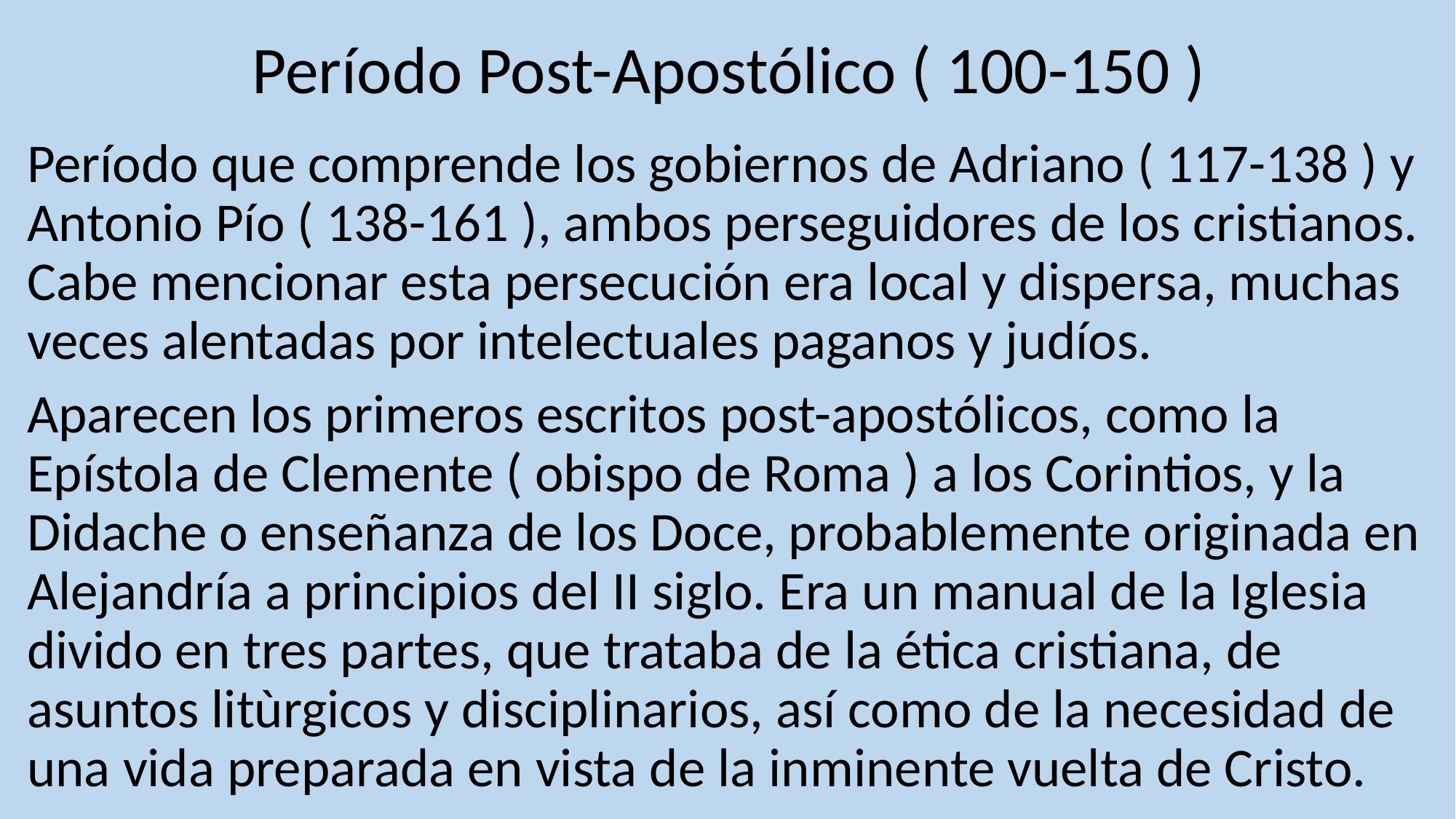

# Período Post-Apostólico ( 100-150 )
Período que comprende los gobiernos de Adriano ( 117-138 ) y Antonio Pío ( 138-161 ), ambos perseguidores de los cristianos. Cabe mencionar esta persecución era local y dispersa, muchas veces alentadas por intelectuales paganos y judíos.
Aparecen los primeros escritos post-apostólicos, como la Epístola de Clemente ( obispo de Roma ) a los Corintios, y la Didache o enseñanza de los Doce, probablemente originada en Alejandría a principios del II siglo. Era un manual de la Iglesia divido en tres partes, que trataba de la ética cristiana, de asuntos litùrgicos y disciplinarios, así como de la necesidad de una vida preparada en vista de la inminente vuelta de Cristo.